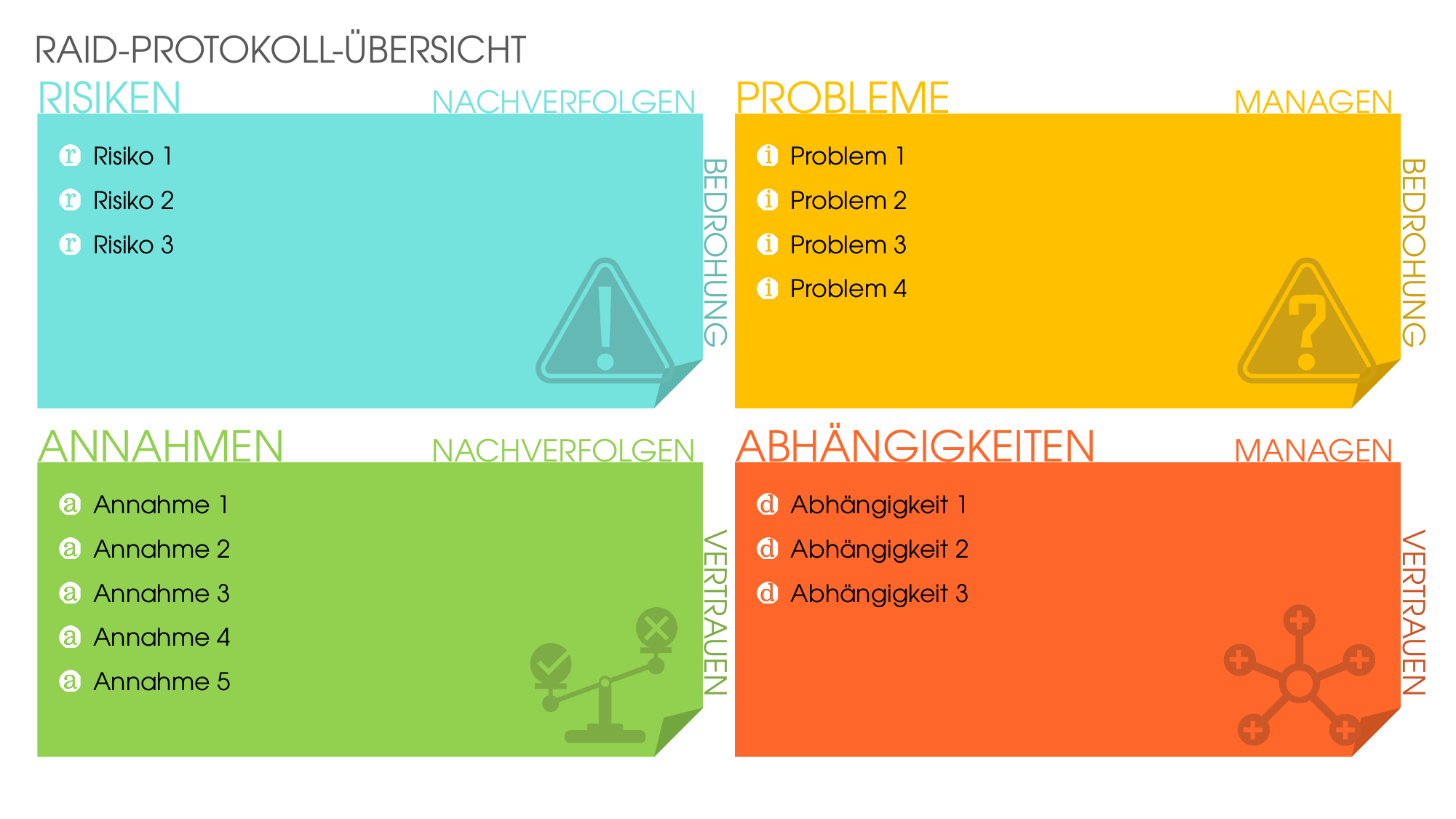

RAID-PROTOKOLL-ÜBERSICHT
RISIKEN
PROBLEME
NACHVERFOLGEN
MANAGEN
Risiko 1
Risiko 2
Risiko 3
Problem 1
Problem 2
Problem 3
Problem 4
BEDROHUNG
BEDROHUNG

ANNAHMEN
ABHÄNGIGKEITEN
NACHVERFOLGEN
MANAGEN
Annahme 1
Annahme 2
Annahme 3
Annahme 4
Annahme 5
Abhängigkeit 1
Abhängigkeit 2
Abhängigkeit 3
VERTRAUEN
VERTRAUEN